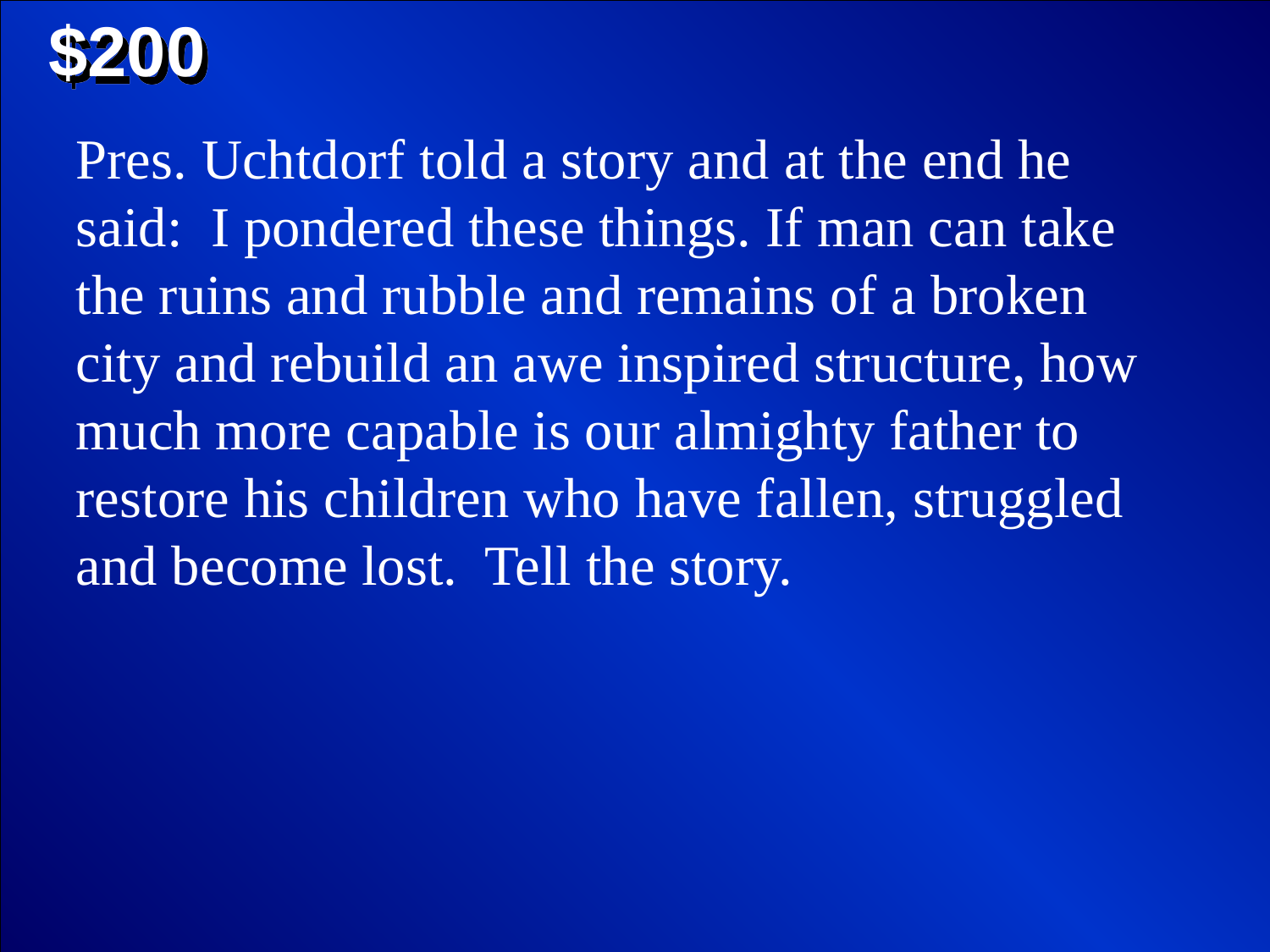

$200
Pres. Uchtdorf told a story and at the end he said:  I pondered these things. If man can take the ruins and rubble and remains of a broken city and rebuild an awe inspired structure, how much more capable is our almighty father to restore his children who have fallen, struggled and become lost.  Tell the story.